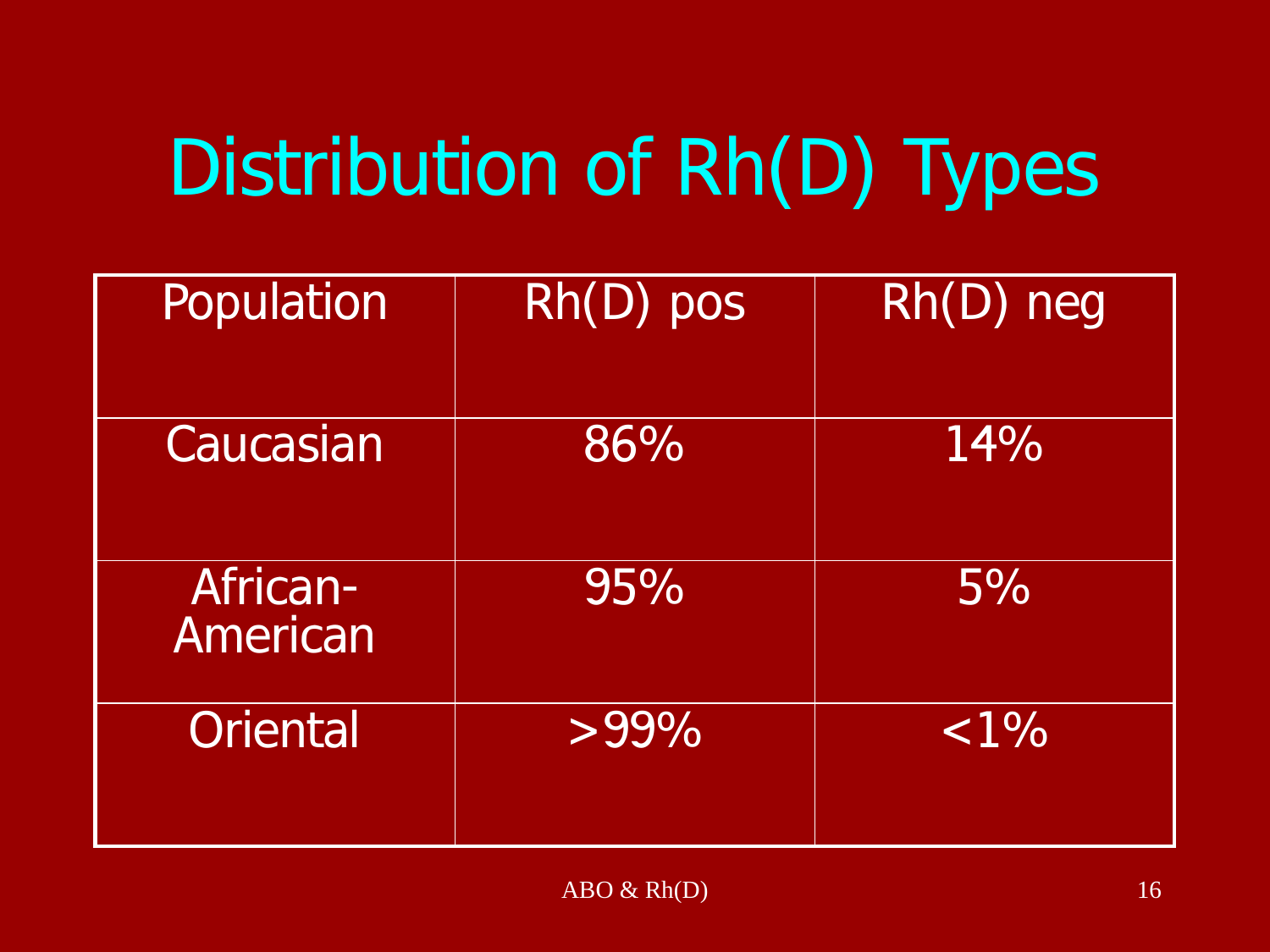

# Distribution of Rh(D) Types
| Population | Rh(D) pos | Rh(D) neg |
| --- | --- | --- |
| Caucasian | 86% | 14% |
| African-American | 95% | 5% |
| Oriental | >99% | <1% |
ABO & Rh(D)
16